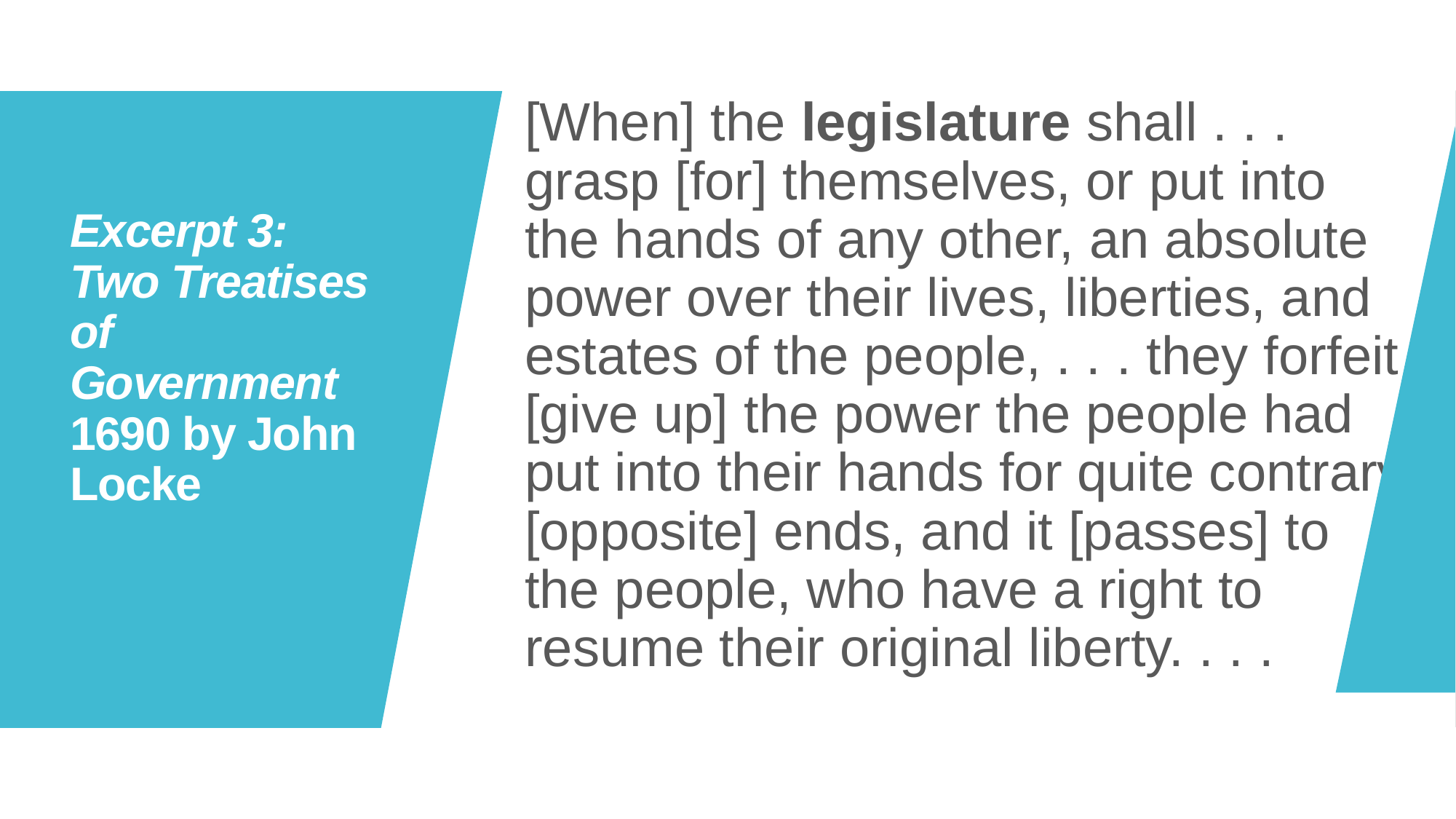

[When] the legislature shall . . . grasp [for] themselves, or put into the hands of any other, an absolute power over their lives, liberties, and estates of the people, . . . they forfeit [give up] the power the people had put into their hands for quite contrary [opposite] ends, and it [passes] to the people, who have a right to resume their original liberty. . . .

# Excerpt 3: Two Treatises of Government 1690 by John Locke